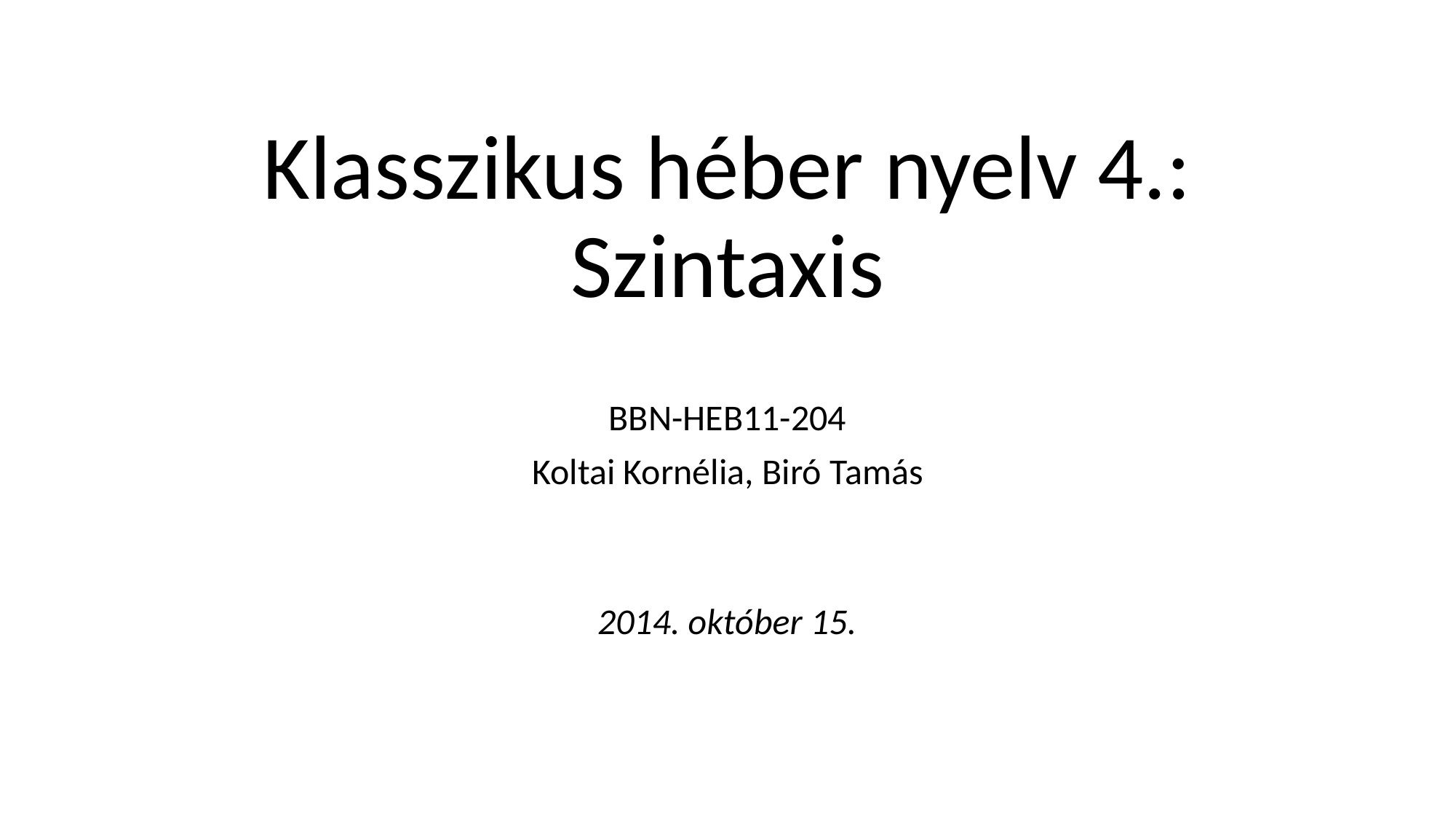

# Klasszikus héber nyelv 4.: Szintaxis
BBN-HEB11-204
Koltai Kornélia, Biró Tamás
2014. október 15.